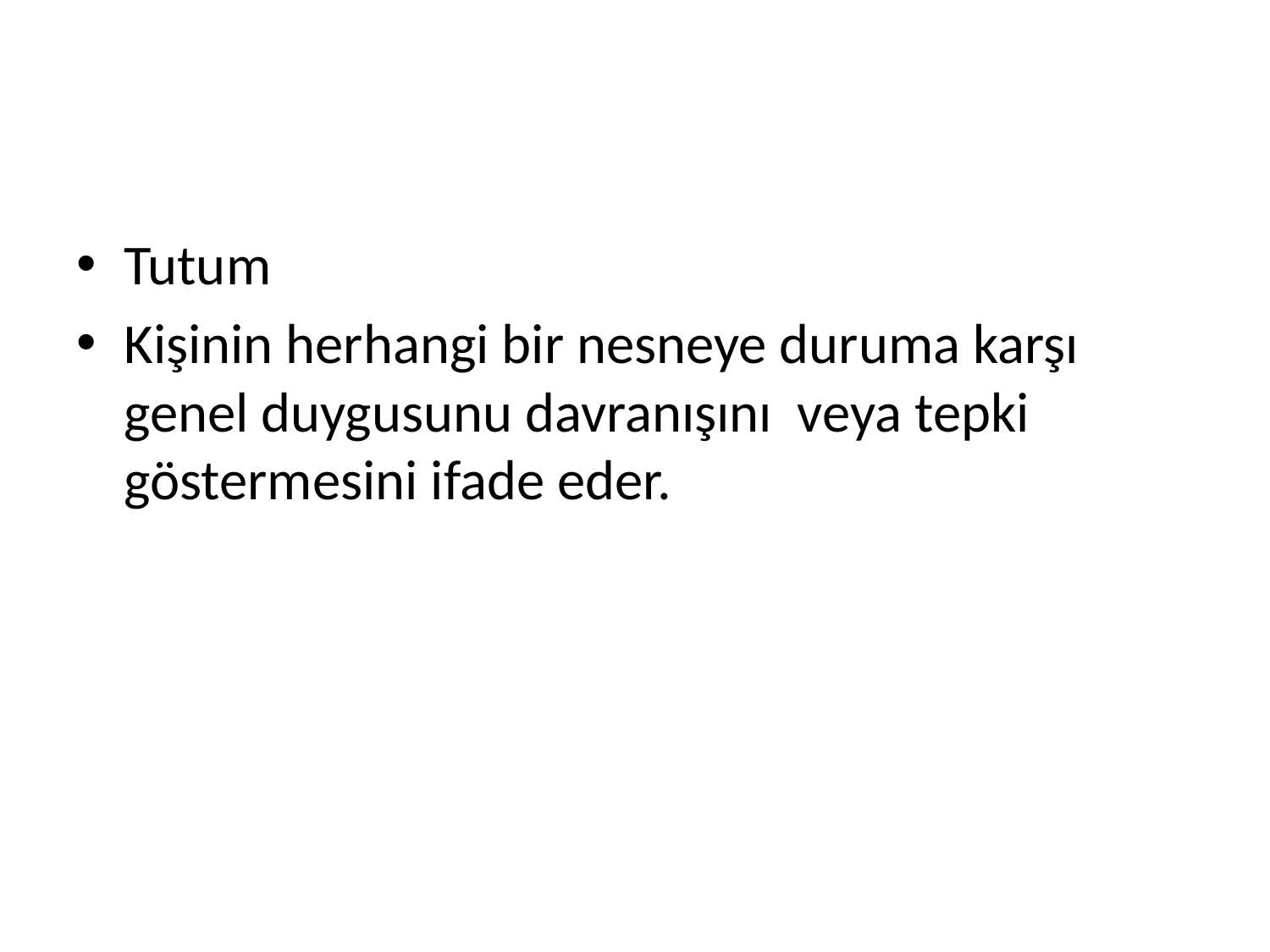

#
Tutum
Kişinin herhangi bir nesneye duruma karşı genel duygusunu davranışını  veya tepki göstermesini ifade eder.